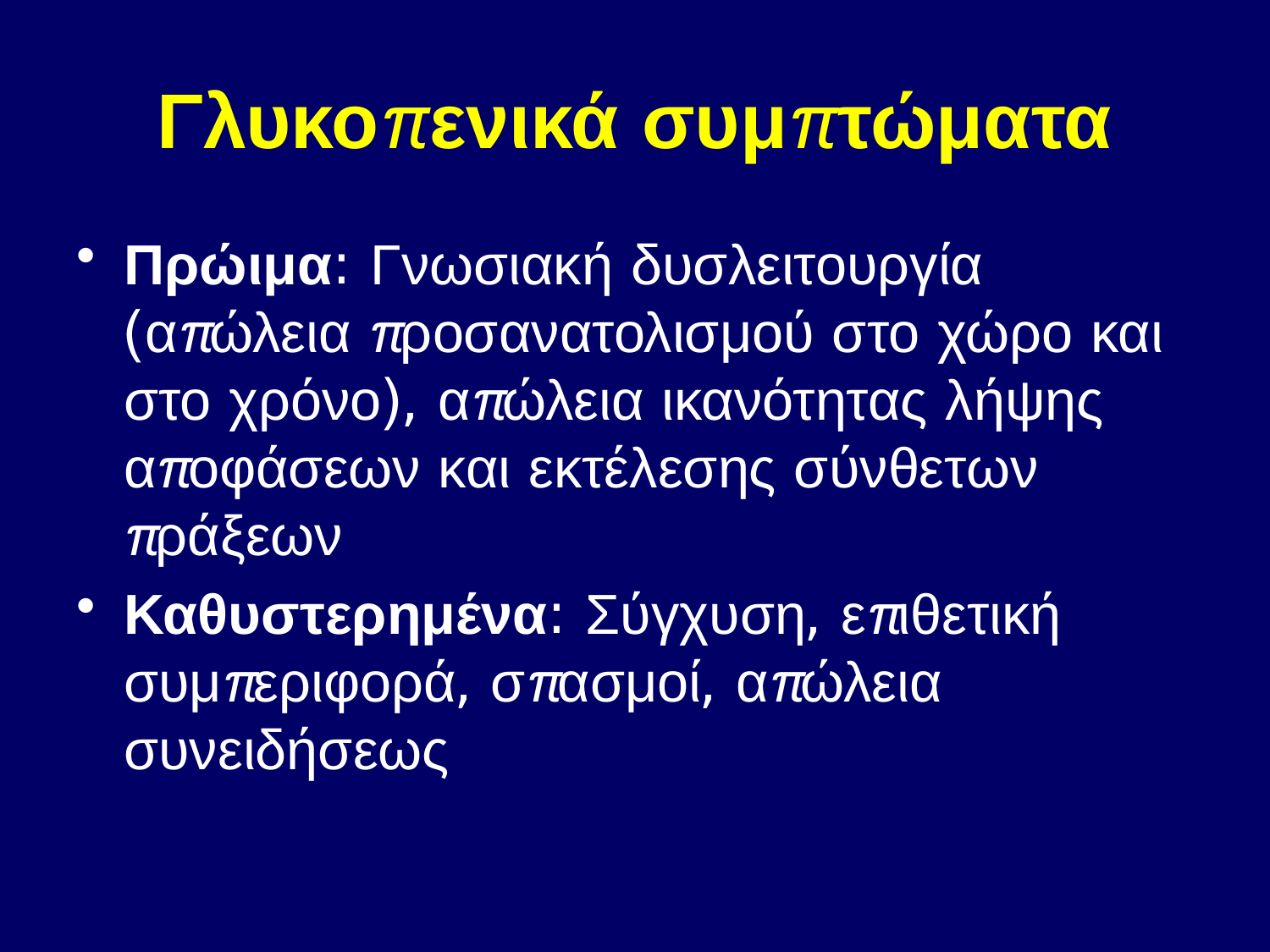

# Γλυκοπενικά συμπτώματα
Πρώιμα: Γνωσιακή δυσλειτουργία (απώλεια προσανατολισμού στο χώρο και στο χρόνο), απώλεια ικανότητας λήψης αποφάσεων και εκτέλεσης σύνθετων πράξεων
Καθυστερημένα: Σύγχυση, επιθετική συμπεριφορά, σπασμοί, απώλεια συνειδήσεως